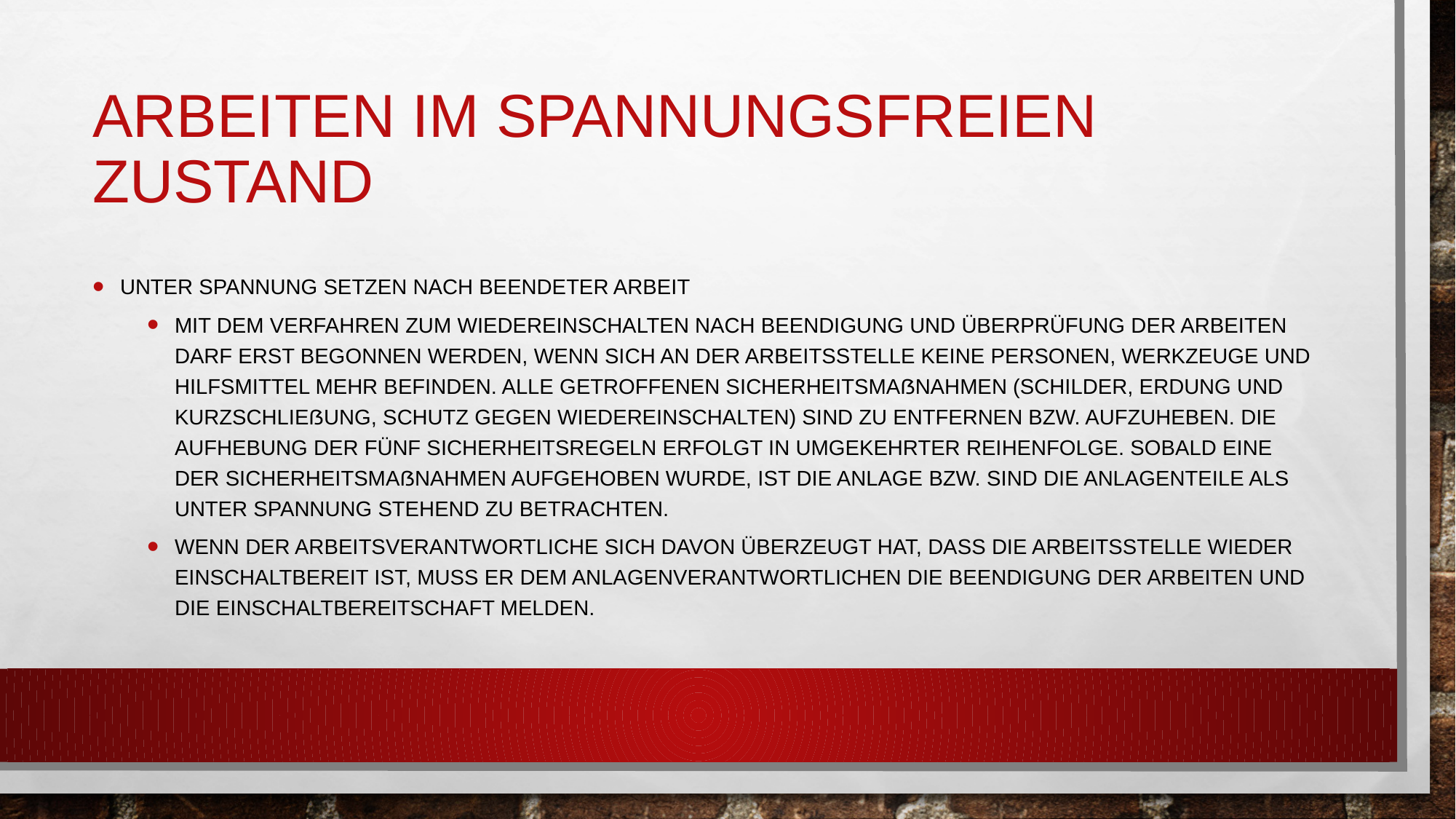

# Arbeiten im spannungsfreien Zustand
Unter Spannung setzen nach beendeter Arbeit
Mit dem Verfahren zum Wiedereinschalten nach Beendigung und Überprüfung der Arbeiten darf erst begonnen werden, wenn sich an der Arbeitsstelle keine Personen, Werkzeuge und Hilfsmittel mehr befinden. Alle getroffenen Sicherheitsmaßnahmen (Schilder, Erdung und Kurzschließung, Schutz gegen Wiedereinschalten) sind zu entfernen bzw. aufzuheben. Die Aufhebung der fünf Sicherheitsregeln erfolgt in umgekehrter Reihenfolge. Sobald eine der Sicherheitsmaßnahmen aufgehoben wurde, ist die Anlage bzw. sind die Anlagenteile als unter Spannung stehend zu betrachten.
Wenn der Arbeitsverantwortliche sich davon überzeugt hat, dass die Arbeitsstelle wieder einschaltbereit ist, muss er dem Anlagenverantwortlichen die Beendigung der Arbeiten und die Einschaltbereitschaft melden.